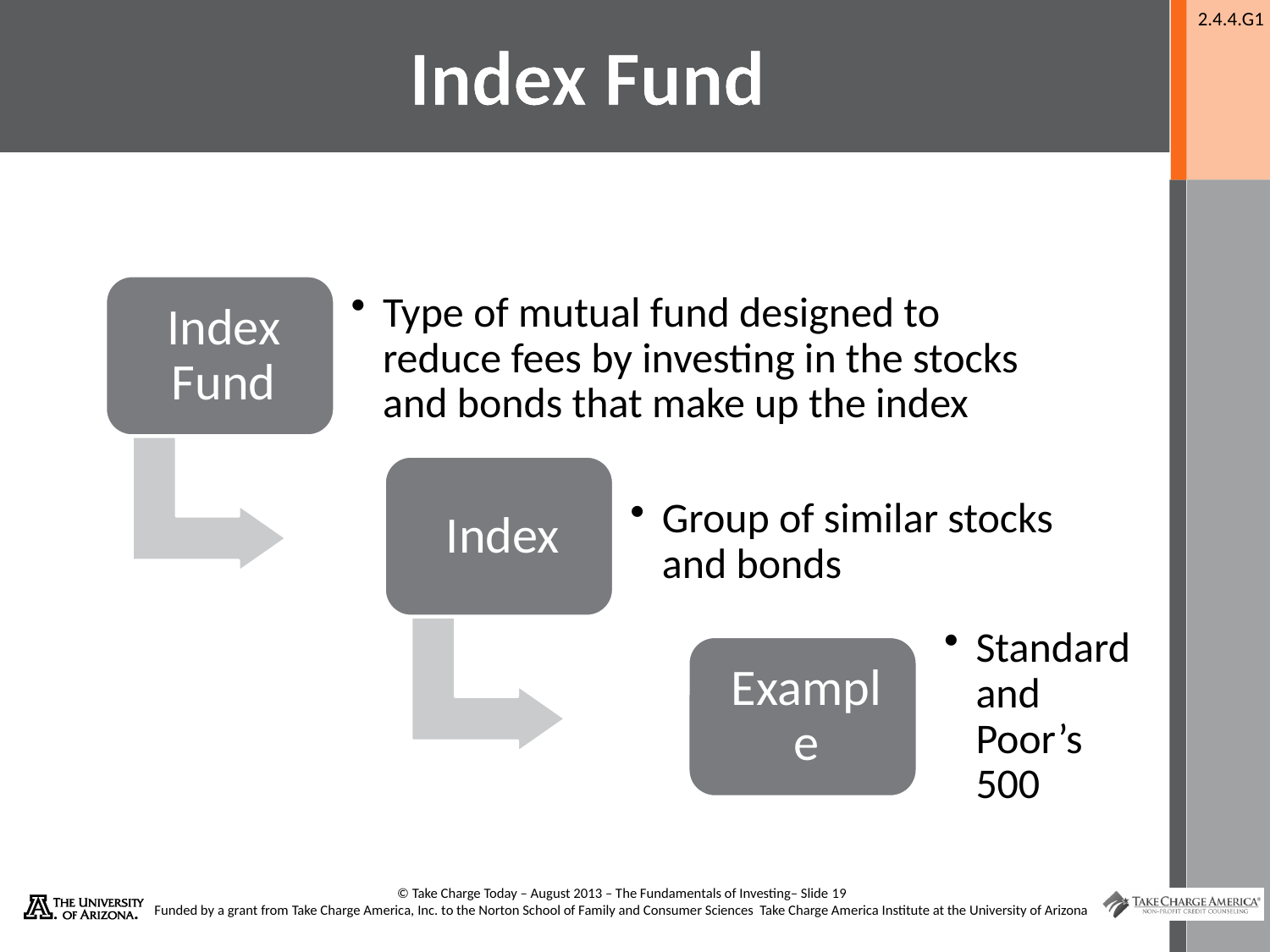

# Index Fund
Index Fund
Type of mutual fund designed to reduce fees by investing in the stocks and bonds that make up the index
Index
Group of similar stocks and bonds
Example
Standard and Poor’s 500